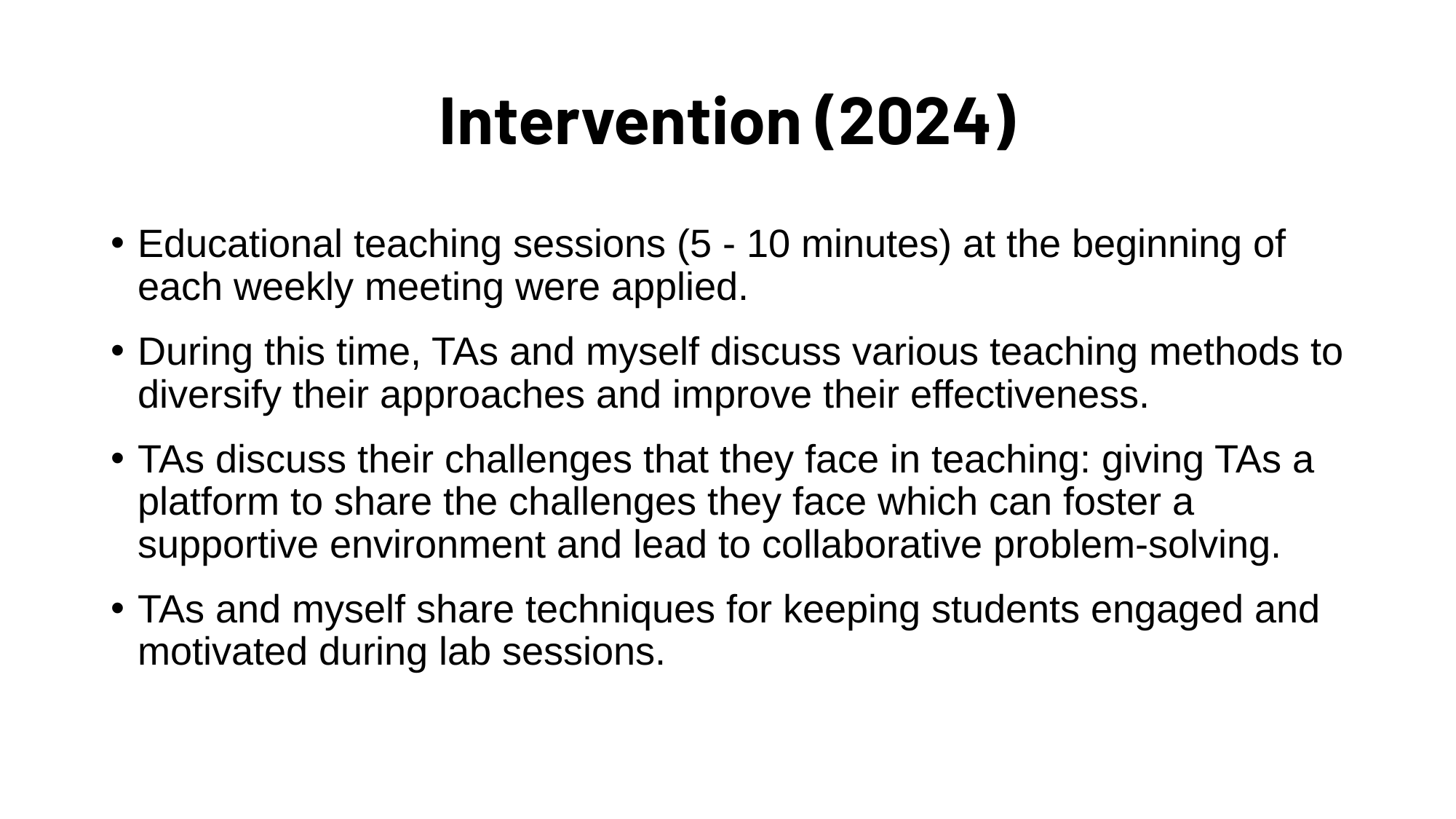

# Intervention (2024)
Educational teaching sessions (5 - 10 minutes) at the beginning of each weekly meeting were applied.
During this time, TAs and myself discuss various teaching methods to diversify their approaches and improve their effectiveness.
TAs discuss their challenges that they face in teaching: giving TAs a platform to share the challenges they face which can foster a supportive environment and lead to collaborative problem-solving.
TAs and myself share techniques for keeping students engaged and motivated during lab sessions.